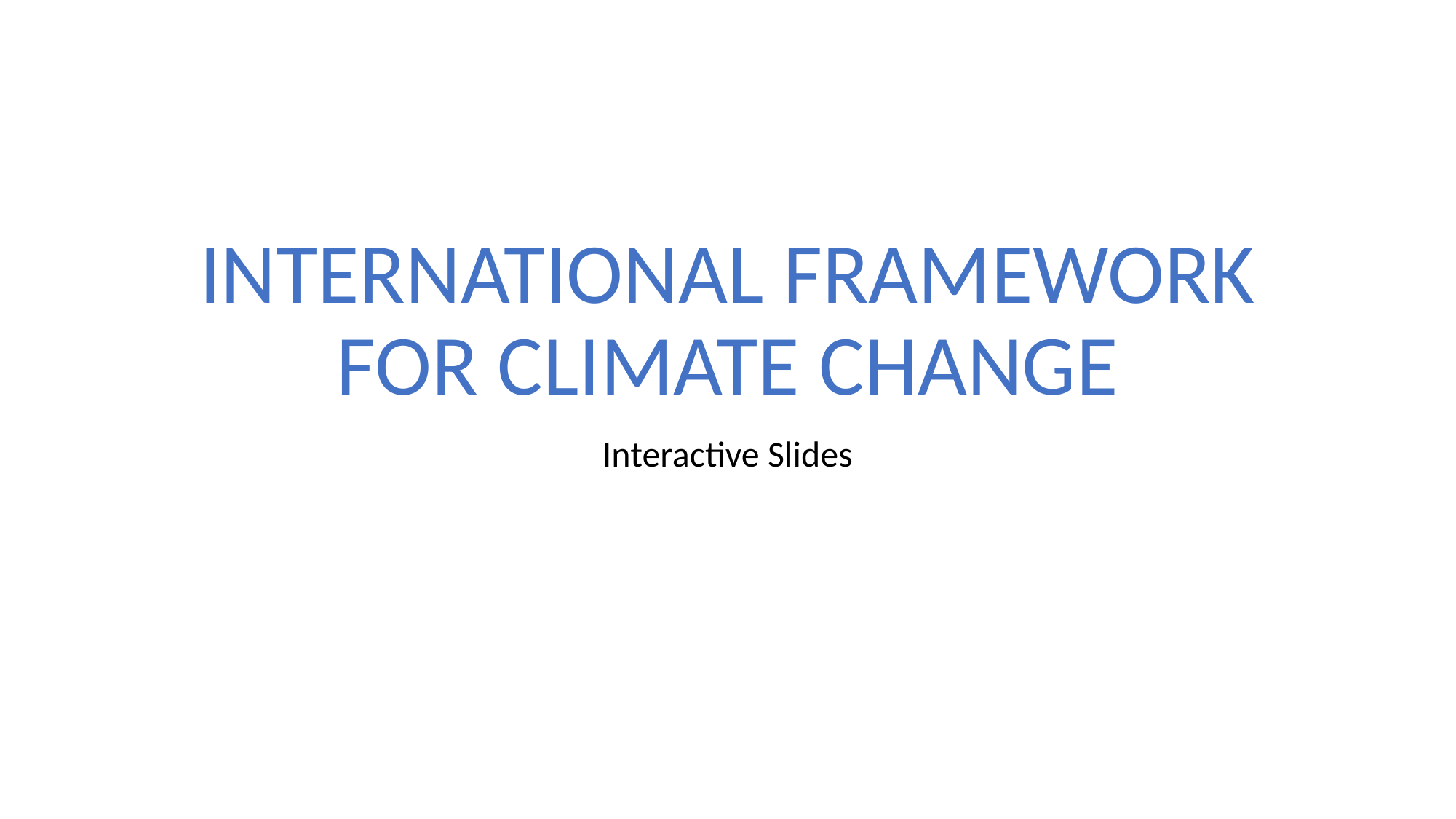

# INTERNATIONAL FRAMEWORK FOR CLIMATE CHANGE
Interactive Slides